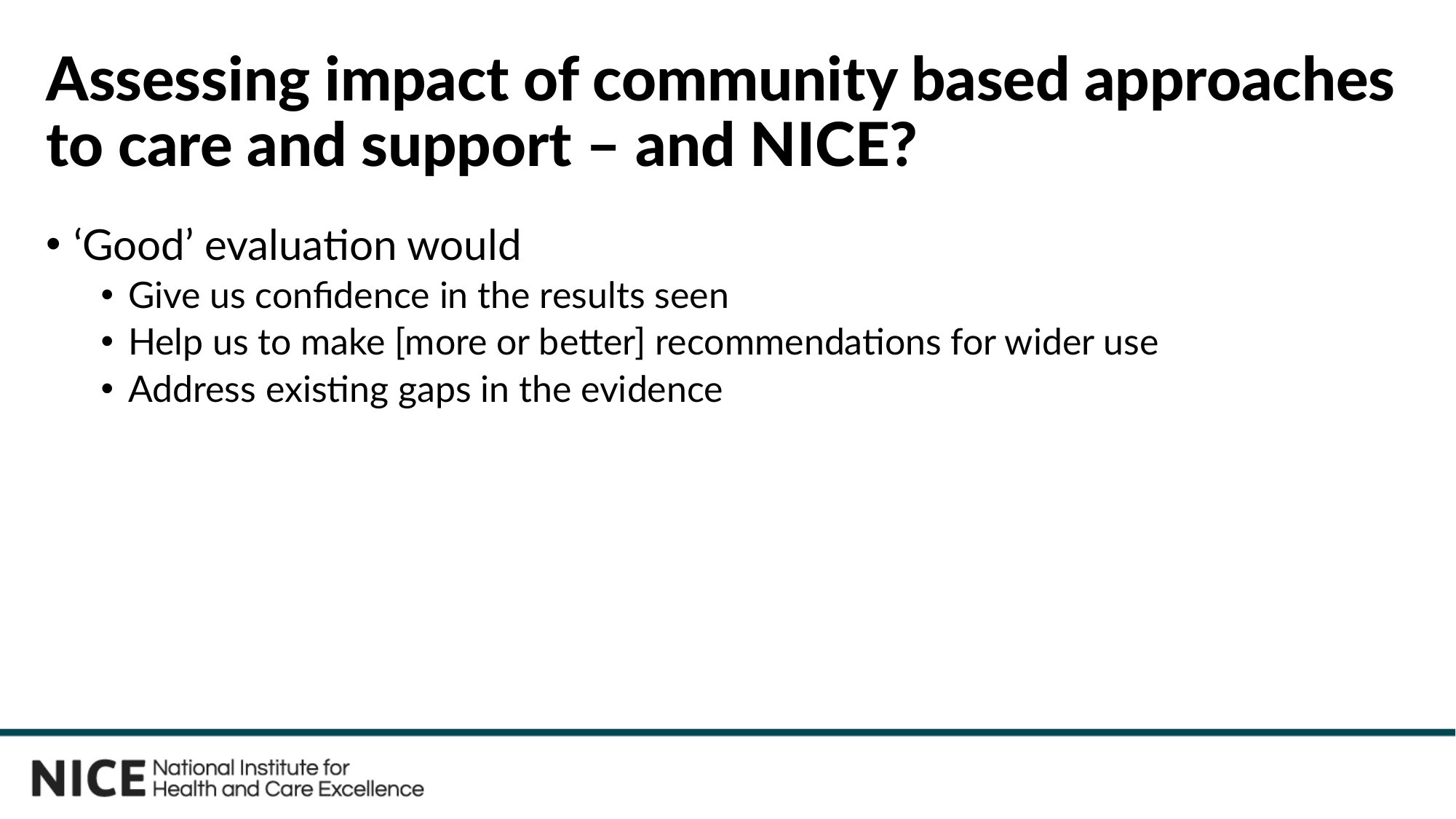

# Assessing impact of community based approaches to care and support – and NICE?
‘Good’ evaluation would
Give us confidence in the results seen
Help us to make [more or better] recommendations for wider use
Address existing gaps in the evidence